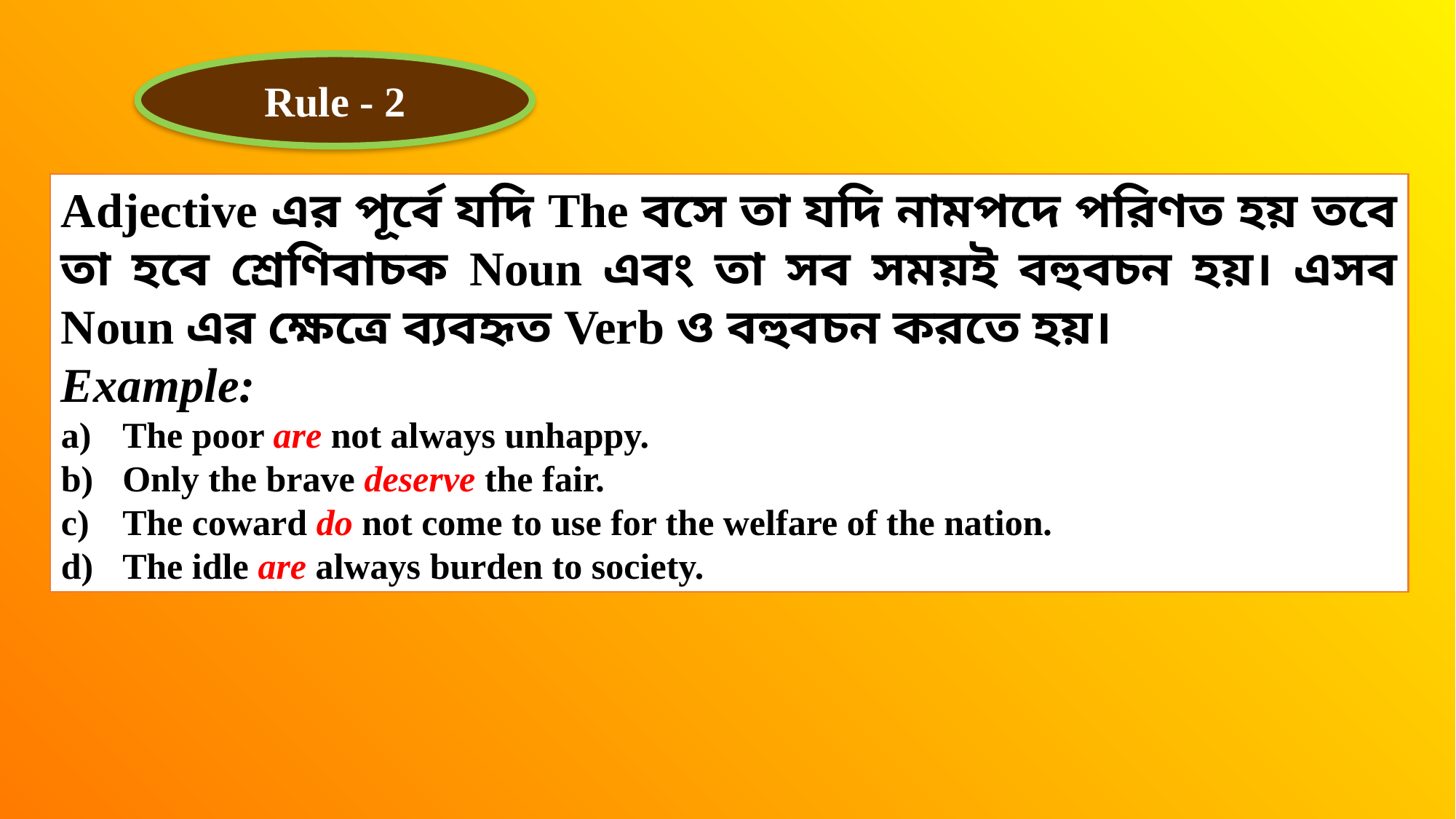

Rule - 2
Adjective এর পূর্বে যদি The বসে তা যদি নামপদে পরিণত হয় তবে তা হবে শ্রেণিবাচক Noun এবং তা সব সময়ই বহুবচন হয়। এসব Noun এর ক্ষেত্রে ব্যবহৃত Verb ও বহুবচন করতে হয়।
Example:
The poor are not always unhappy.
Only the brave deserve the fair.
The coward do not come to use for the welfare of the nation.
The idle are always burden to society.
9